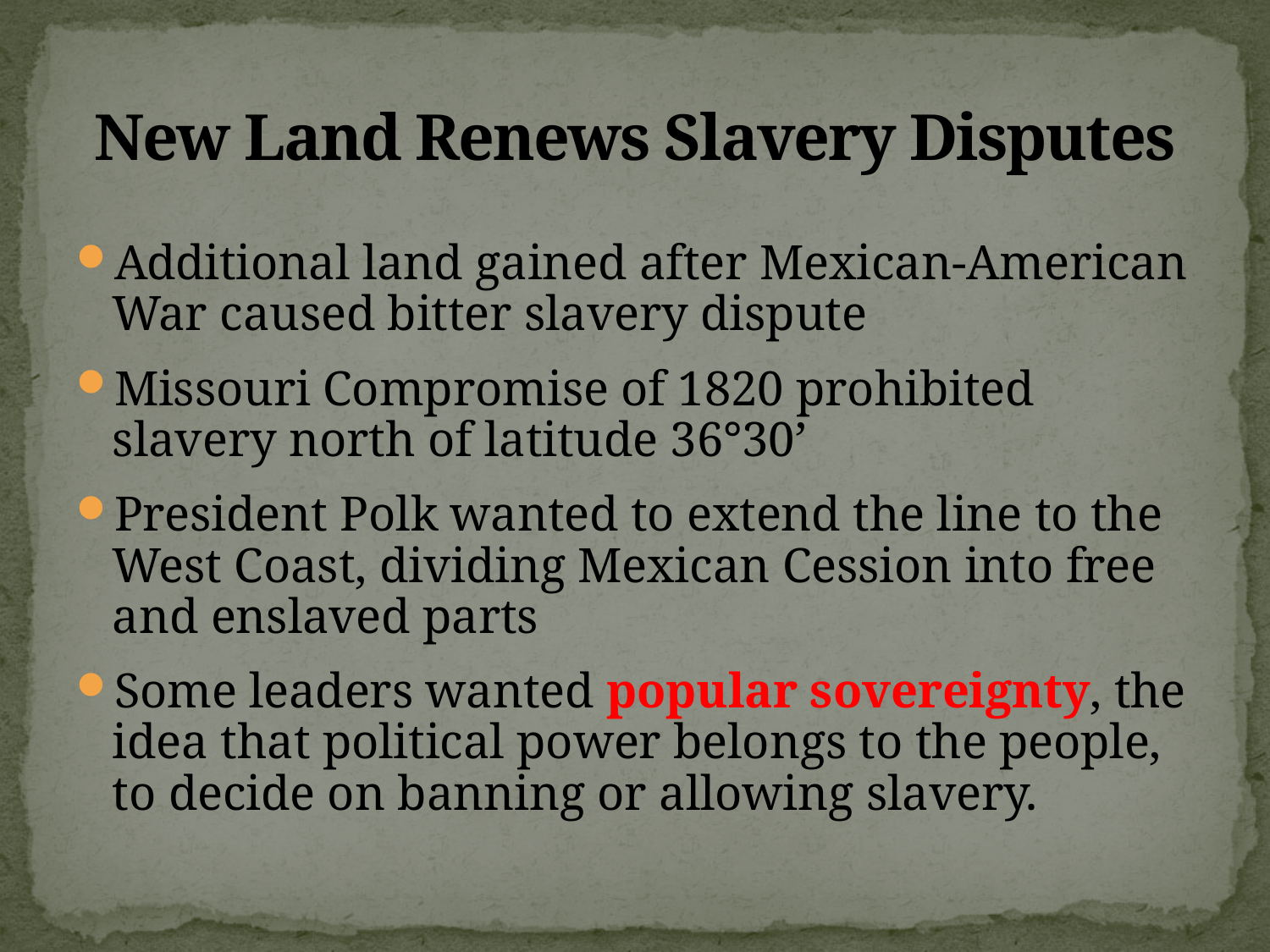

# New Land Renews Slavery Disputes
Additional land gained after Mexican-American War caused bitter slavery dispute
Missouri Compromise of 1820 prohibited slavery north of latitude 36°30’
President Polk wanted to extend the line to the West Coast, dividing Mexican Cession into free and enslaved parts
Some leaders wanted popular sovereignty, the idea that political power belongs to the people, to decide on banning or allowing slavery.